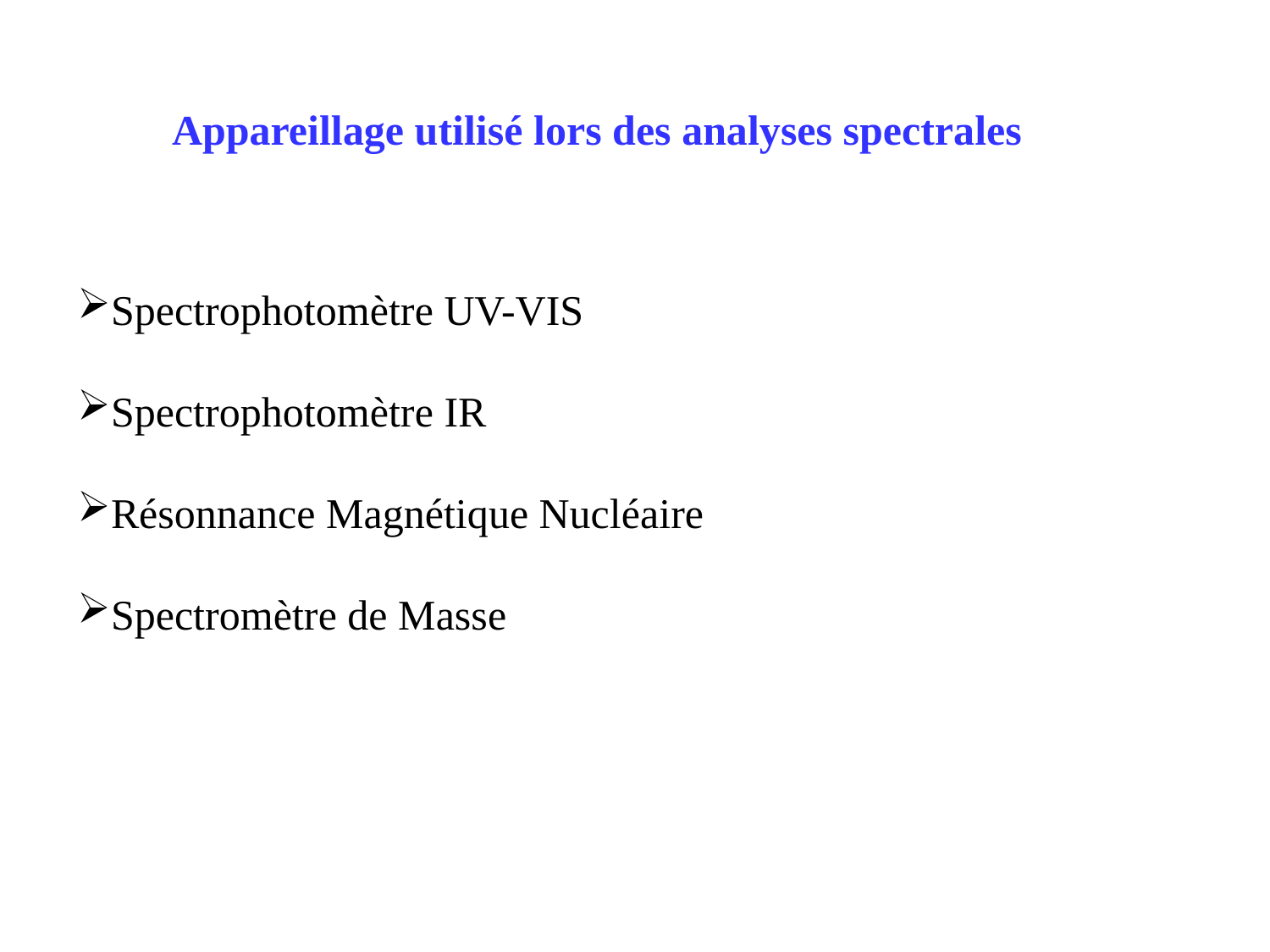

Appareillage utilisé lors des analyses spectrales
Spectrophotomètre UV-VIS
Spectrophotomètre IR
Résonnance Magnétique Nucléaire
Spectromètre de Masse